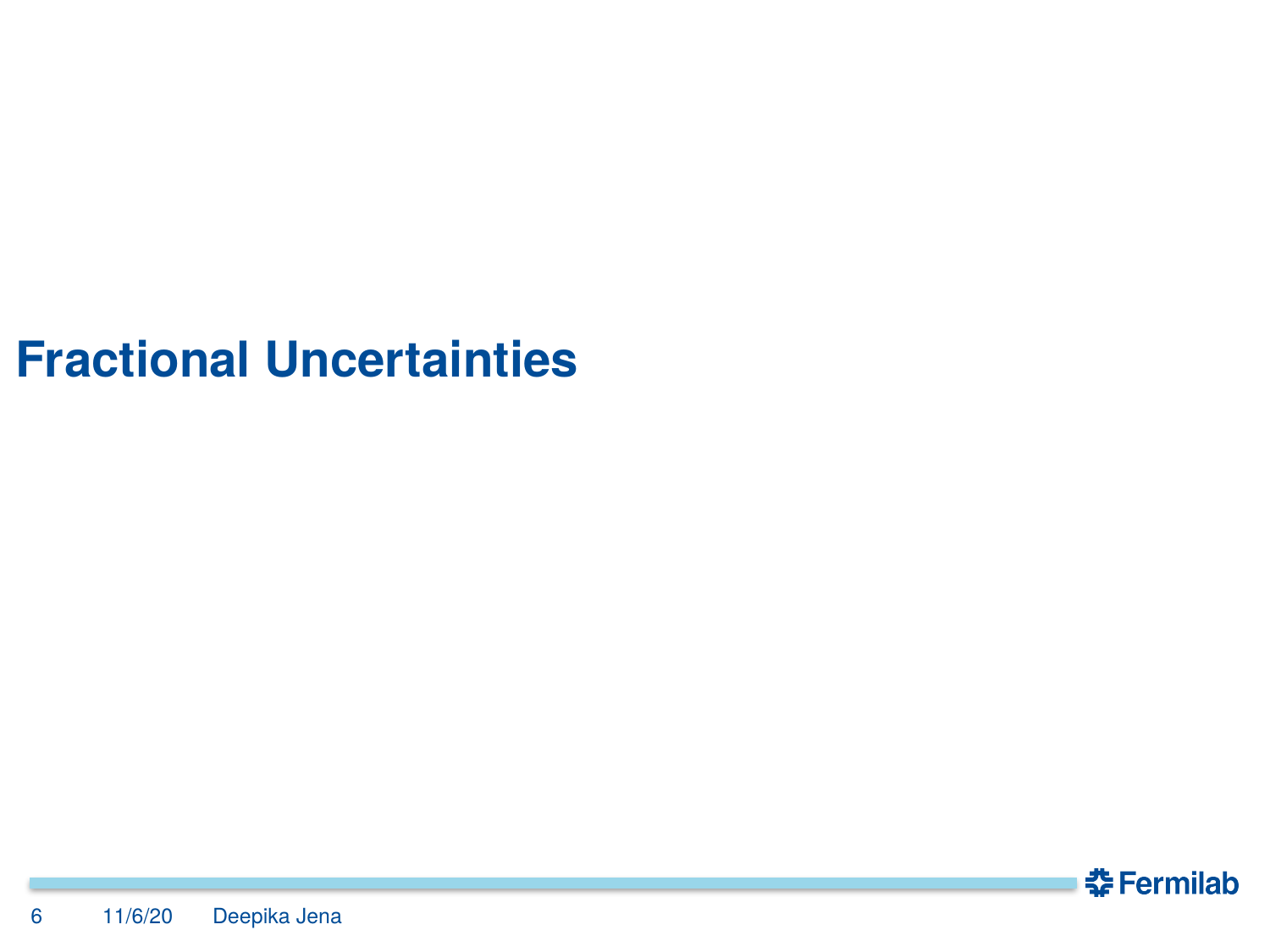

# Fractional Uncertainties
6
11/6/20
Deepika Jena